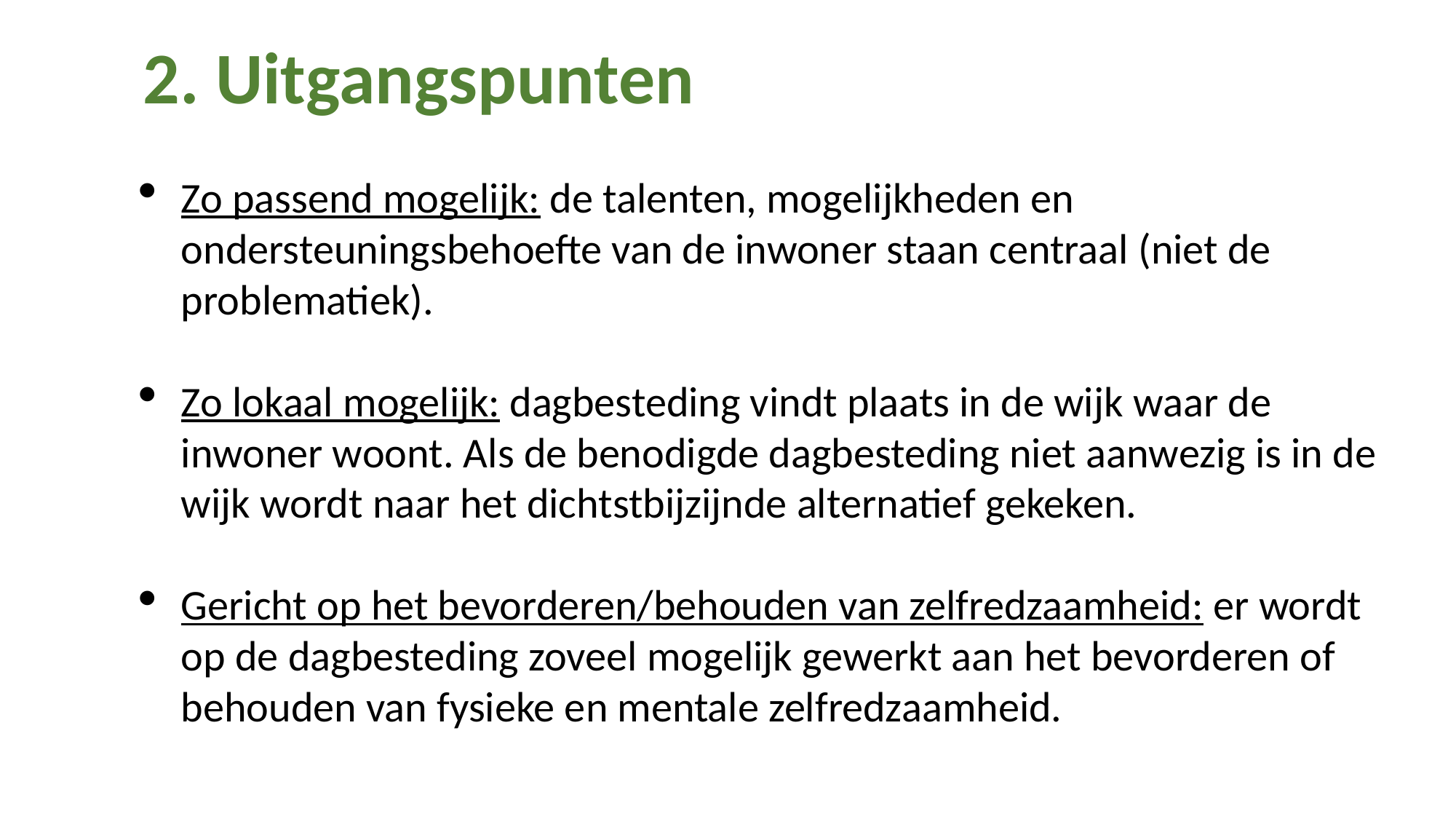

2. Uitgangspunten
Zo passend mogelijk: de talenten, mogelijkheden en ondersteuningsbehoefte van de inwoner staan centraal (niet de problematiek).

Zo lokaal mogelijk: dagbesteding vindt plaats in de wijk waar de inwoner woont. Als de benodigde dagbesteding niet aanwezig is in de wijk wordt naar het dichtstbijzijnde alternatief gekeken.

Gericht op het bevorderen/behouden van zelfredzaamheid: er wordt op de dagbesteding zoveel mogelijk gewerkt aan het bevorderen of behouden van fysieke en mentale zelfredzaamheid.